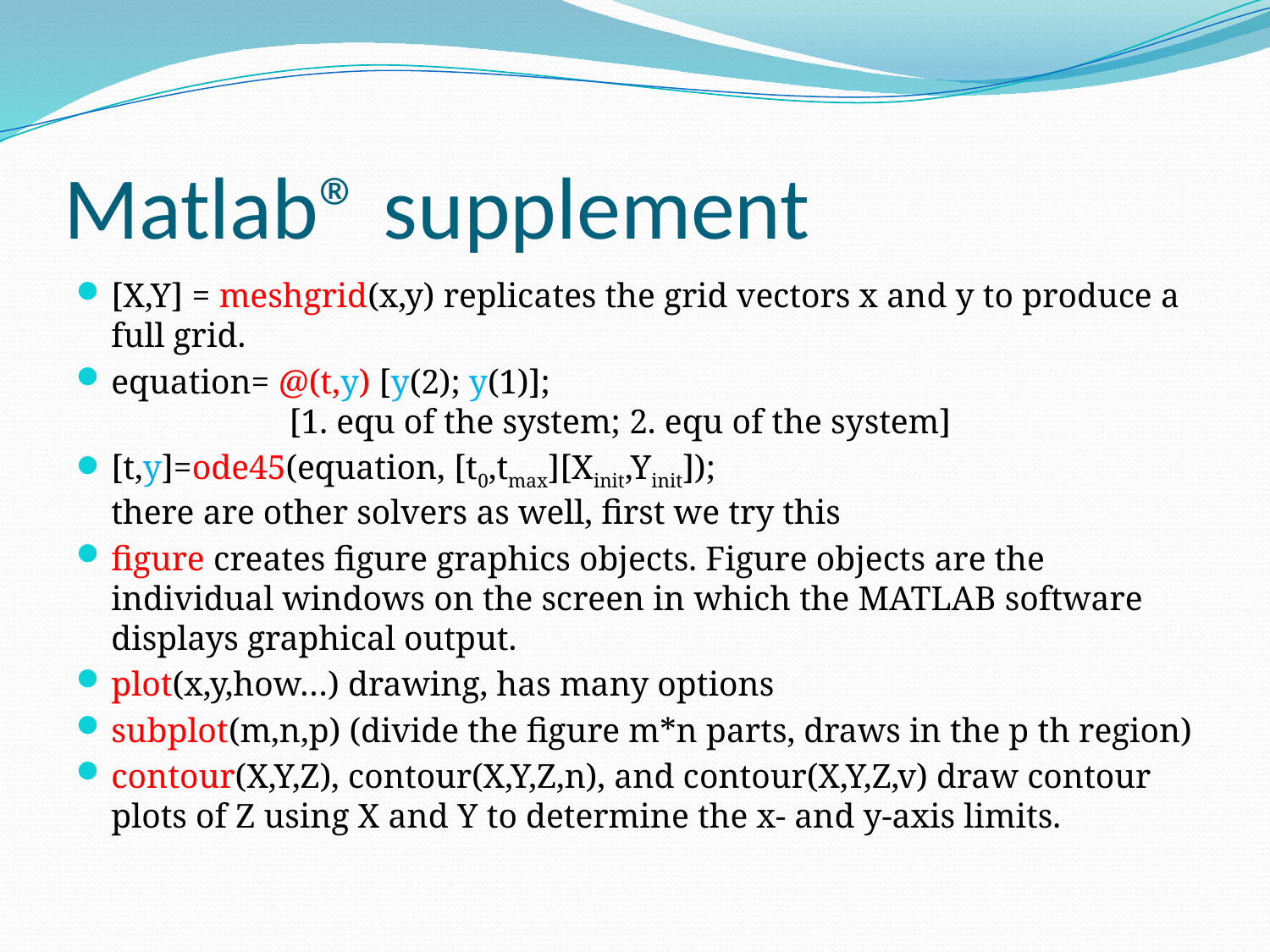

# Matlab® supplement
[X,Y] = meshgrid(x,y) replicates the grid vectors x and y to produce a full grid.
equation= @(t,y) [y(2); y(1)];
	          [1. equ of the system; 2. equ of the system]
[t,y]=ode45(equation, [t0,tmax][Xinit,Yinit]);
there are other solvers as well, first we try this
figure creates figure graphics objects. Figure objects are the individual windows on the screen in which the MATLAB software displays graphical output.
plot(x,y,how…) drawing, has many options
subplot(m,n,p) (divide the figure m*n parts, draws in the p th region)
contour(X,Y,Z), contour(X,Y,Z,n), and contour(X,Y,Z,v) draw contour plots of Z using X and Y to determine the x- and y-axis limits.